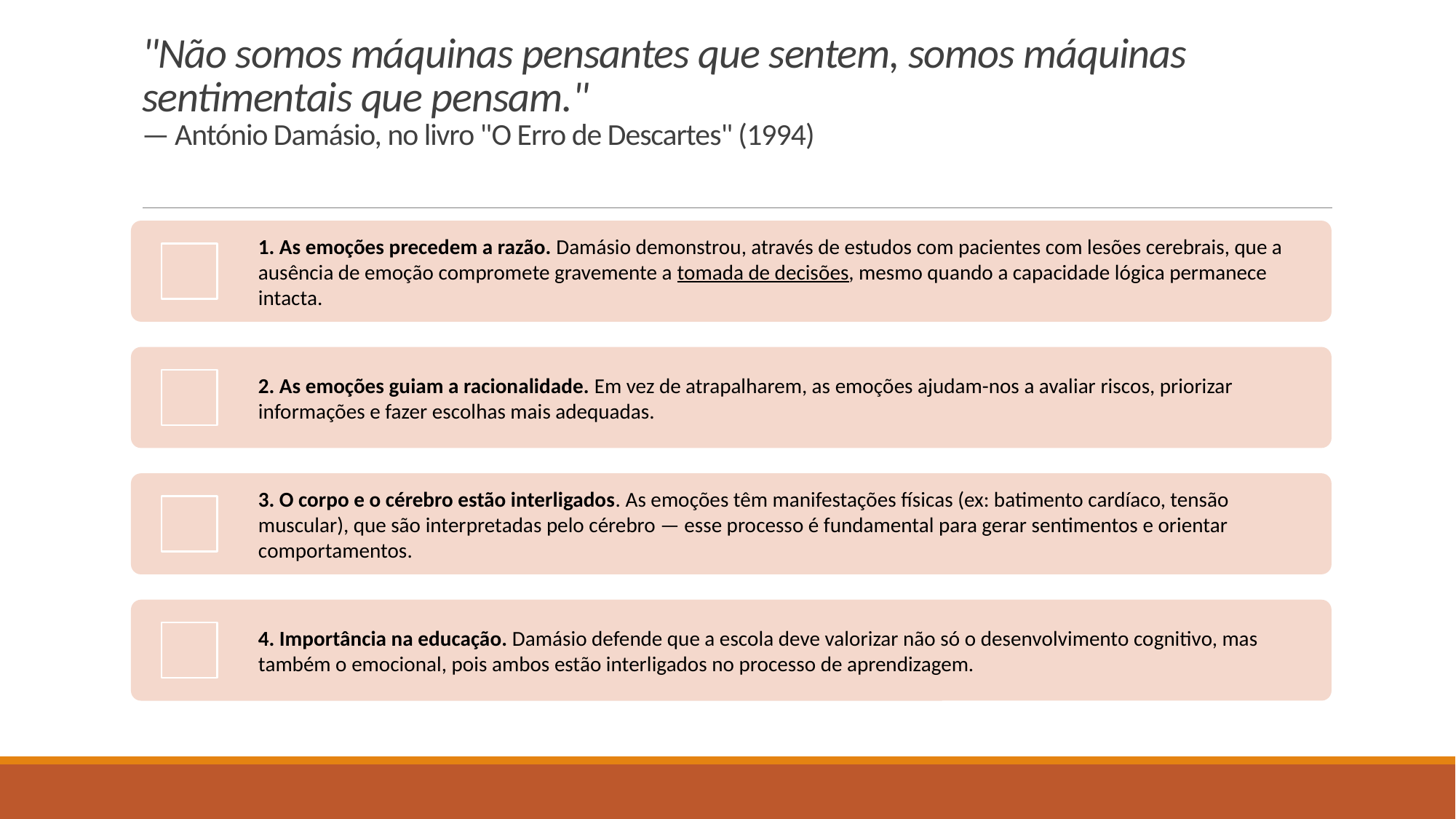

# "Não somos máquinas pensantes que sentem, somos máquinas sentimentais que pensam." — António Damásio, no livro "O Erro de Descartes" (1994)
1. As emoções precedem a razão. Damásio demonstrou, através de estudos com pacientes com lesões cerebrais, que a ausência de emoção compromete gravemente a tomada de decisões, mesmo quando a capacidade lógica permanece intacta.
2. As emoções guiam a racionalidade. Em vez de atrapalharem, as emoções ajudam-nos a avaliar riscos, priorizar informações e fazer escolhas mais adequadas.
3. O corpo e o cérebro estão interligados. As emoções têm manifestações físicas (ex: batimento cardíaco, tensão muscular), que são interpretadas pelo cérebro — esse processo é fundamental para gerar sentimentos e orientar comportamentos.
4. Importância na educação. Damásio defende que a escola deve valorizar não só o desenvolvimento cognitivo, mas também o emocional, pois ambos estão interligados no processo de aprendizagem.